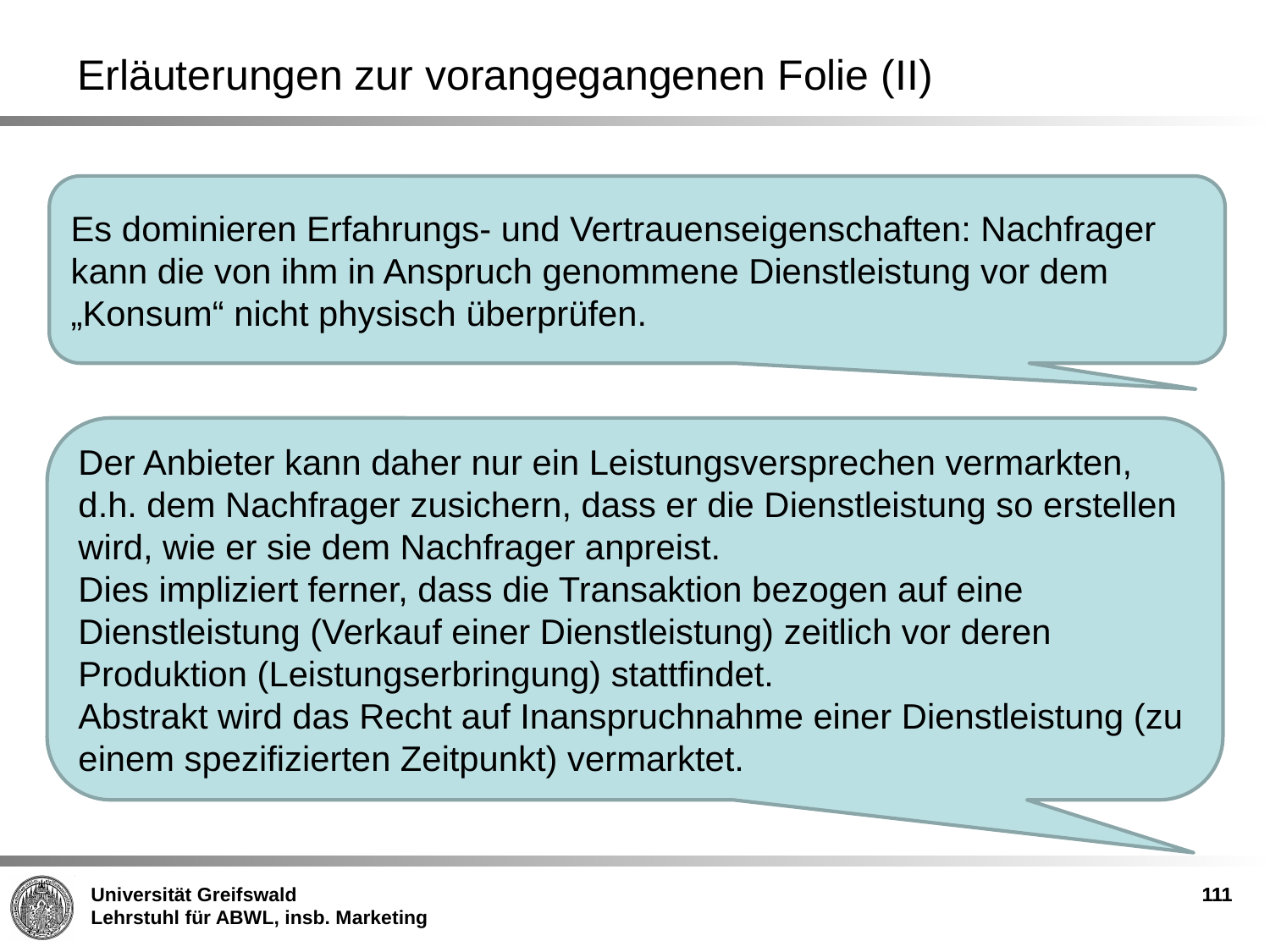

Erläuterungen zur vorangegangenen Folie (II)
Es dominieren Erfahrungs- und Vertrauenseigenschaften: Nachfrager kann die von ihm in Anspruch genommene Dienstleistung vor dem „Konsum“ nicht physisch überprüfen.
Der Anbieter kann daher nur ein Leistungsversprechen vermarkten, d.h. dem Nachfrager zusichern, dass er die Dienstleistung so erstellen wird, wie er sie dem Nachfrager anpreist.
Dies impliziert ferner, dass die Transaktion bezogen auf eine Dienstleistung (Verkauf einer Dienstleistung) zeitlich vor deren Produktion (Leistungserbringung) stattfindet.
Abstrakt wird das Recht auf Inanspruchnahme einer Dienstleistung (zu einem spezifizierten Zeitpunkt) vermarktet.
111
111